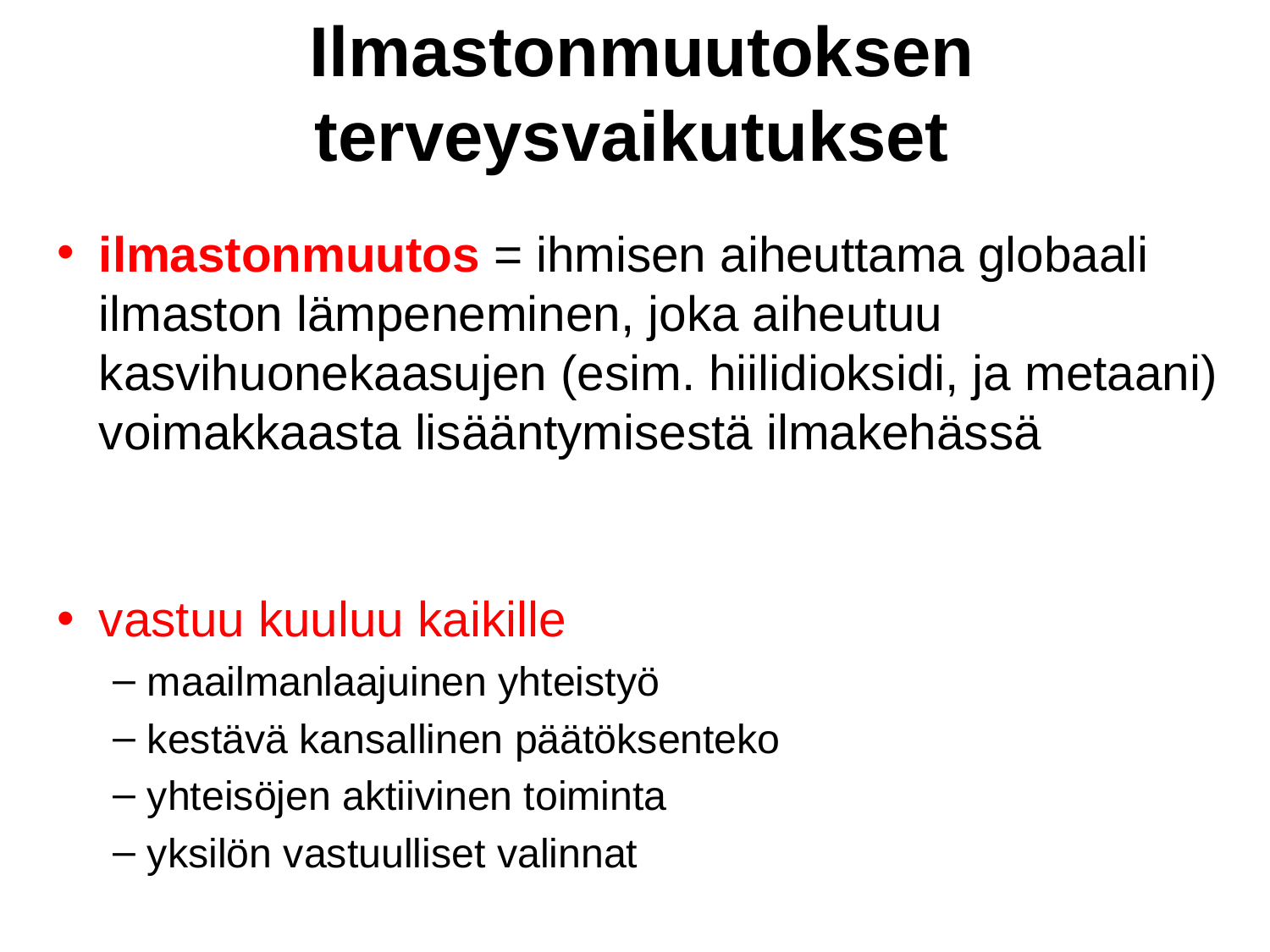

Ilmastonmuutoksen terveysvaikutukset
ilmastonmuutos = ihmisen aiheuttama globaali ilmaston lämpeneminen, joka aiheutuu kasvihuonekaasujen (esim. hiilidioksidi, ja metaani) voimakkaasta lisääntymisestä ilmakehässä

vastuu kuuluu kaikille
maailmanlaajuinen yhteistyö
kestävä kansallinen päätöksenteko
yhteisöjen aktiivinen toiminta
yksilön vastuulliset valinnat